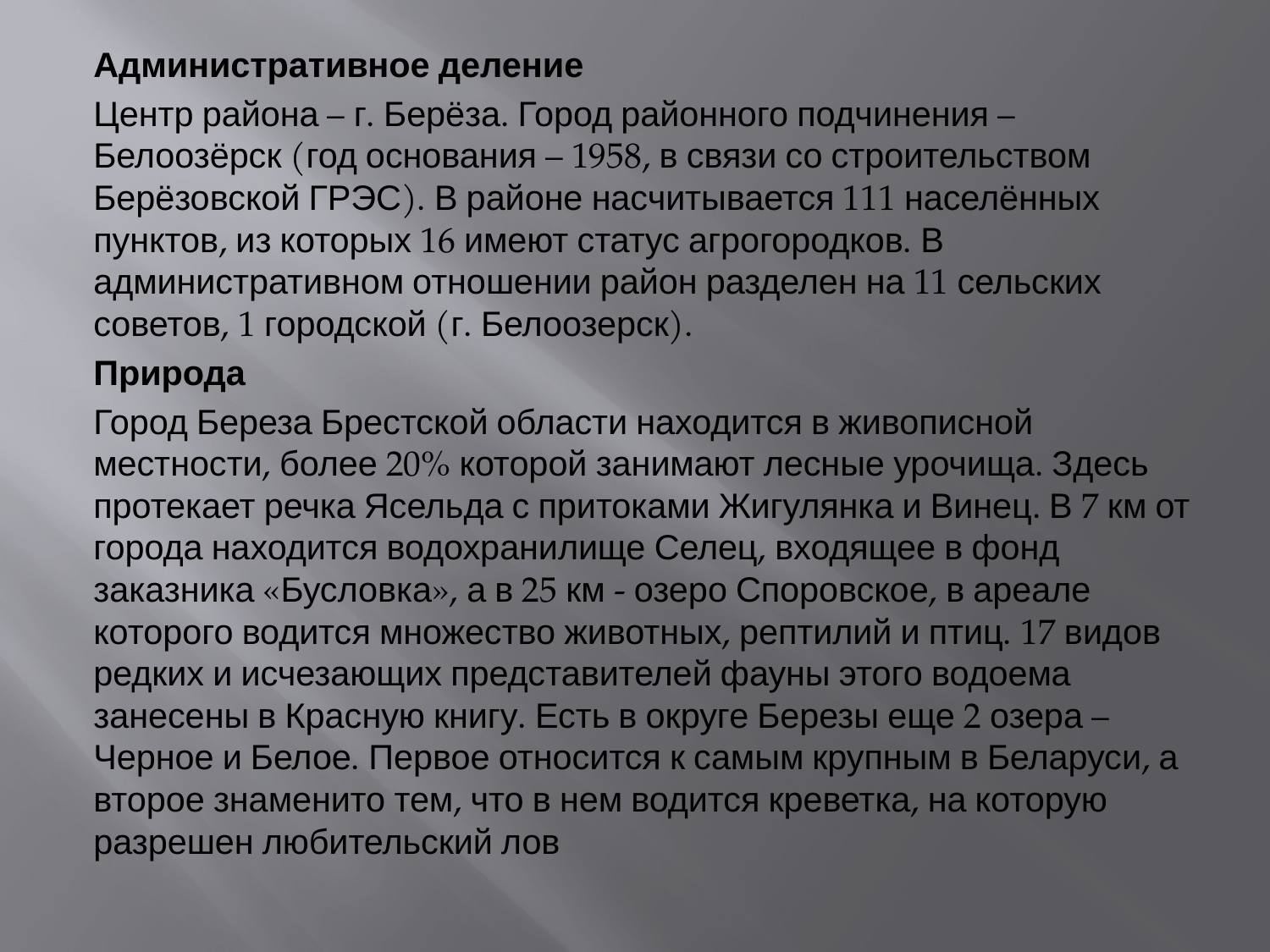

Административное деление
Центр района – г. Берёза. Город районного подчинения – Белоозёрск (год основания – 1958, в связи со строительством Берёзовской ГРЭС). В районе насчитывается 111 населённых пунктов, из которых 16 имеют статус агрогородков. В административном отношении район разделен на 11 сельских советов, 1 городской (г. Белоозерск).
Природа
Город Береза Брестской области находится в живописной местности, более 20% которой занимают лесные урочища. Здесь протекает речка Ясельда с притоками Жигулянка и Винец. В 7 км от города находится водохранилище Селец, входящее в фонд заказника «Бусловка», а в 25 км - озеро Споровское, в ареале которого водится множество животных, рептилий и птиц. 17 видов редких и исчезающих представителей фауны этого водоема занесены в Красную книгу. Есть в округе Березы еще 2 озера – Черное и Белое. Первое относится к самым крупным в Беларуси, а второе знаменито тем, что в нем водится креветка, на которую разрешен любительский лов